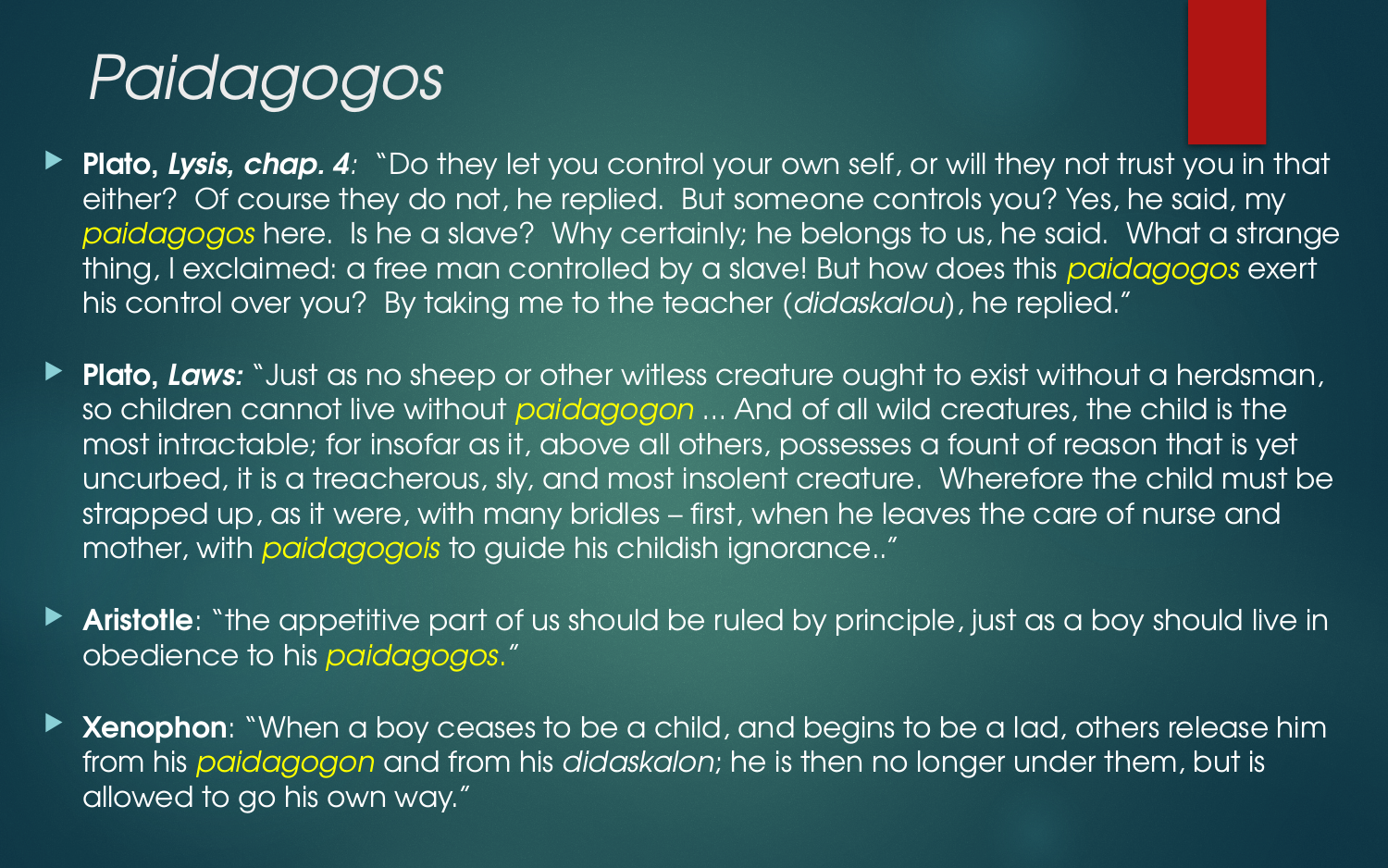

# Paidagogos
Plato, Lysis, chap. 4:  “Do they let you control your own self, or will they not trust you in that either?  Of course they do not, he replied.  But someone controls you? Yes, he said, my paidagogos here.  Is he a slave?  Why certainly; he belongs to us, he said.  What a strange thing, I exclaimed: a free man controlled by a slave! But how does this paidagogos exert his control over you?  By taking me to the teacher (didaskalou), he replied.”
Plato, Laws: “Just as no sheep or other witless creature ought to exist without a herdsman, so children cannot live without paidagogon … And of all wild creatures, the child is the most intractable; for insofar as it, above all others, possesses a fount of reason that is yet uncurbed, it is a treacherous, sly, and most insolent creature.  Wherefore the child must be strapped up, as it were, with many bridles – first, when he leaves the care of nurse and mother, with paidagogois to guide his childish ignorance..”
Aristotle: “the appetitive part of us should be ruled by principle, just as a boy should live in obedience to his paidagogos.”
Xenophon: “When a boy ceases to be a child, and begins to be a lad, others release him from his paidagogon and from his didaskalon; he is then no longer under them, but is allowed to go his own way.”